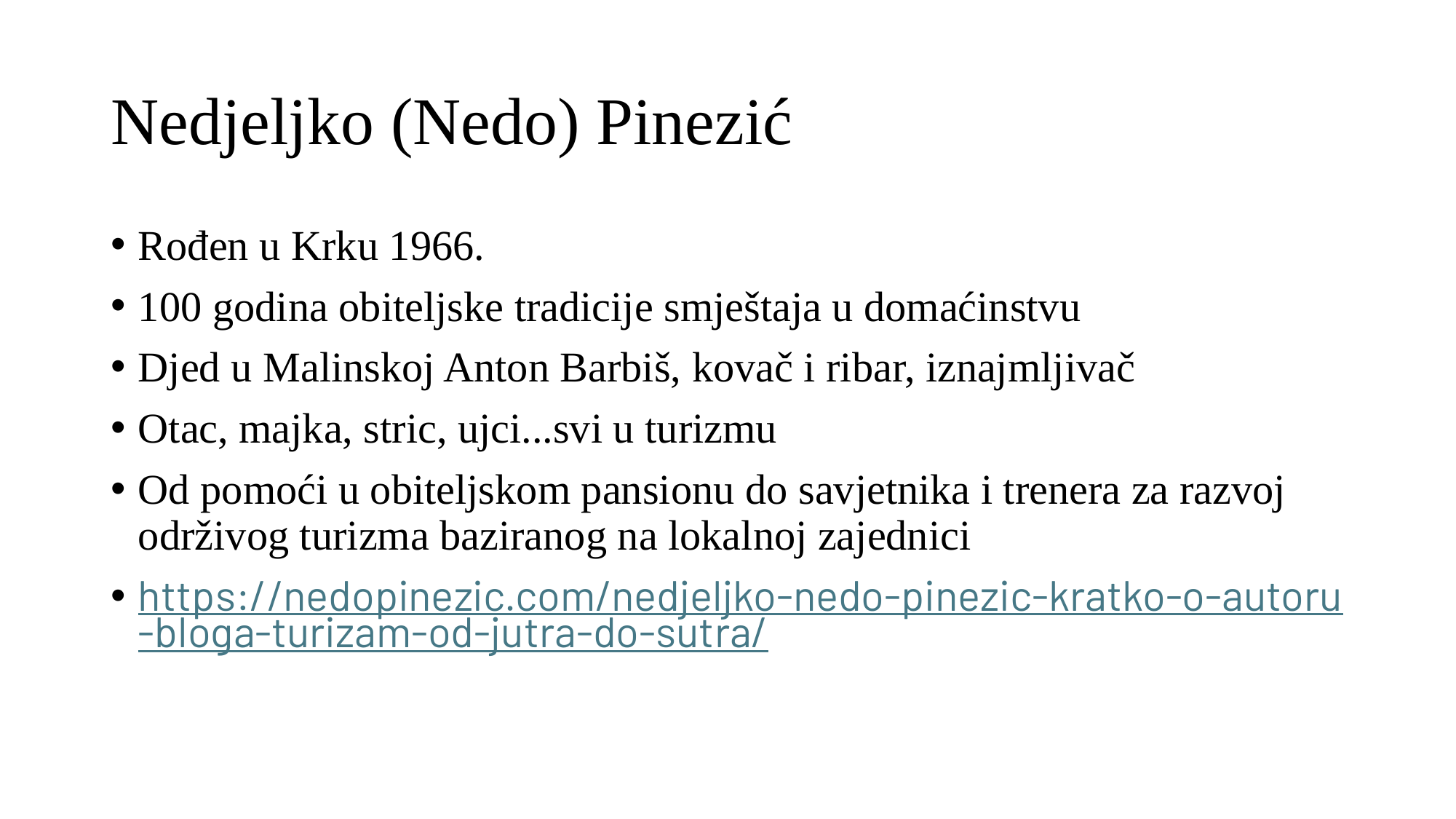

# Nedjeljko (Nedo) Pinezić
Rođen u Krku 1966.
100 godina obiteljske tradicije smještaja u domaćinstvu
Djed u Malinskoj Anton Barbiš, kovač i ribar, iznajmljivač
Otac, majka, stric, ujci...svi u turizmu
Od pomoći u obiteljskom pansionu do savjetnika i trenera za razvoj održivog turizma baziranog na lokalnoj zajednici
https://nedopinezic.com/nedjeljko-nedo-pinezic-kratko-o-autoru-bloga-turizam-od-jutra-do-sutra/